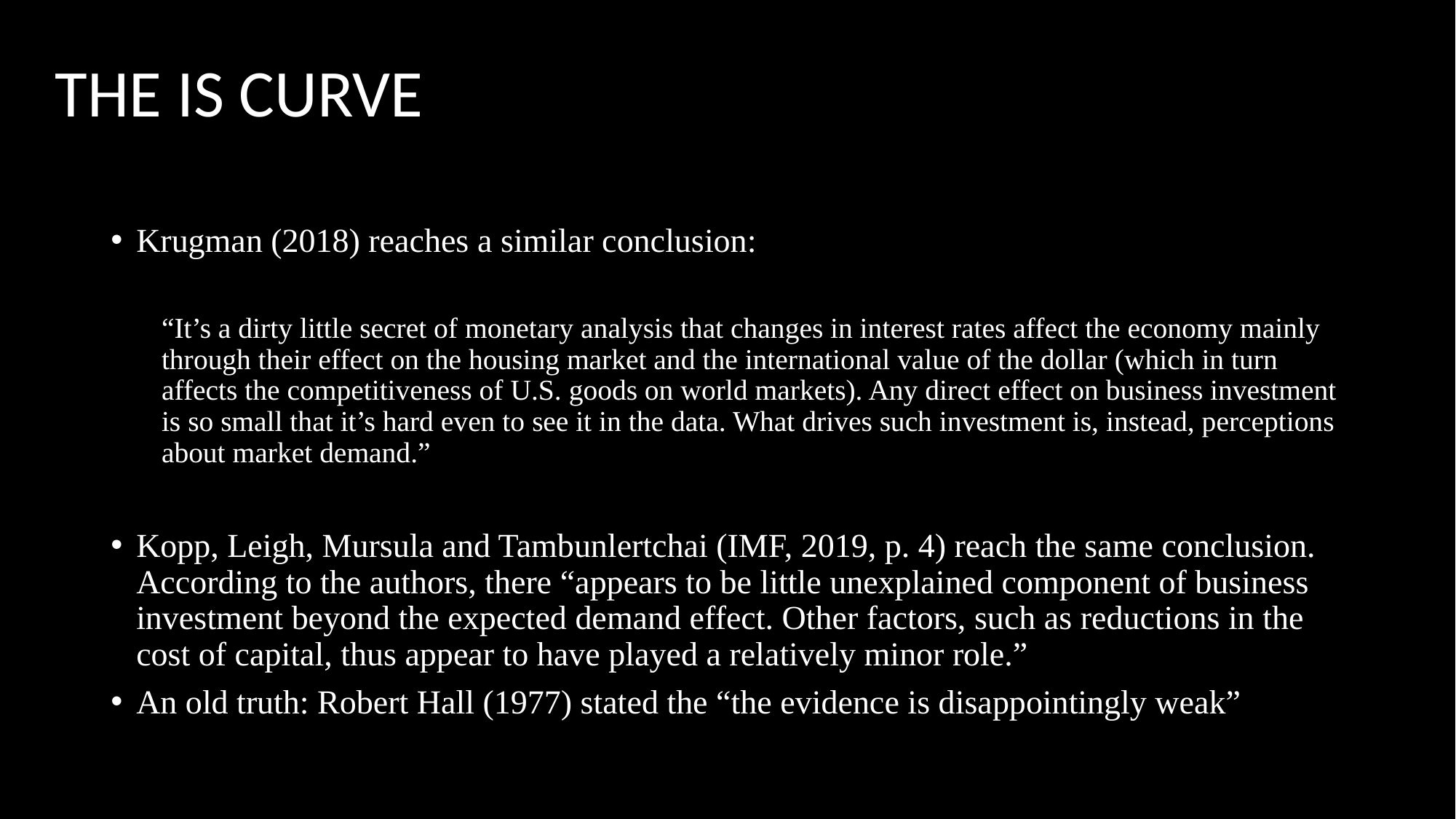

# THE IS CURVE
Krugman (2018) reaches a similar conclusion:

“It’s a dirty little secret of monetary analysis that changes in interest rates affect the economy mainly through their effect on the housing market and the international value of the dollar (which in turn affects the competitiveness of U.S. goods on world markets). Any direct effect on business investment is so small that it’s hard even to see it in the data. What drives such investment is, instead, perceptions about market demand.”

Kopp, Leigh, Mursula and Tambunlertchai (IMF, 2019, p. 4) reach the same conclusion. According to the authors, there “appears to be little unexplained component of business investment beyond the expected demand effect. Other factors, such as reductions in the cost of capital, thus appear to have played a relatively minor role.”
An old truth: Robert Hall (1977) stated the “the evidence is disappointingly weak”